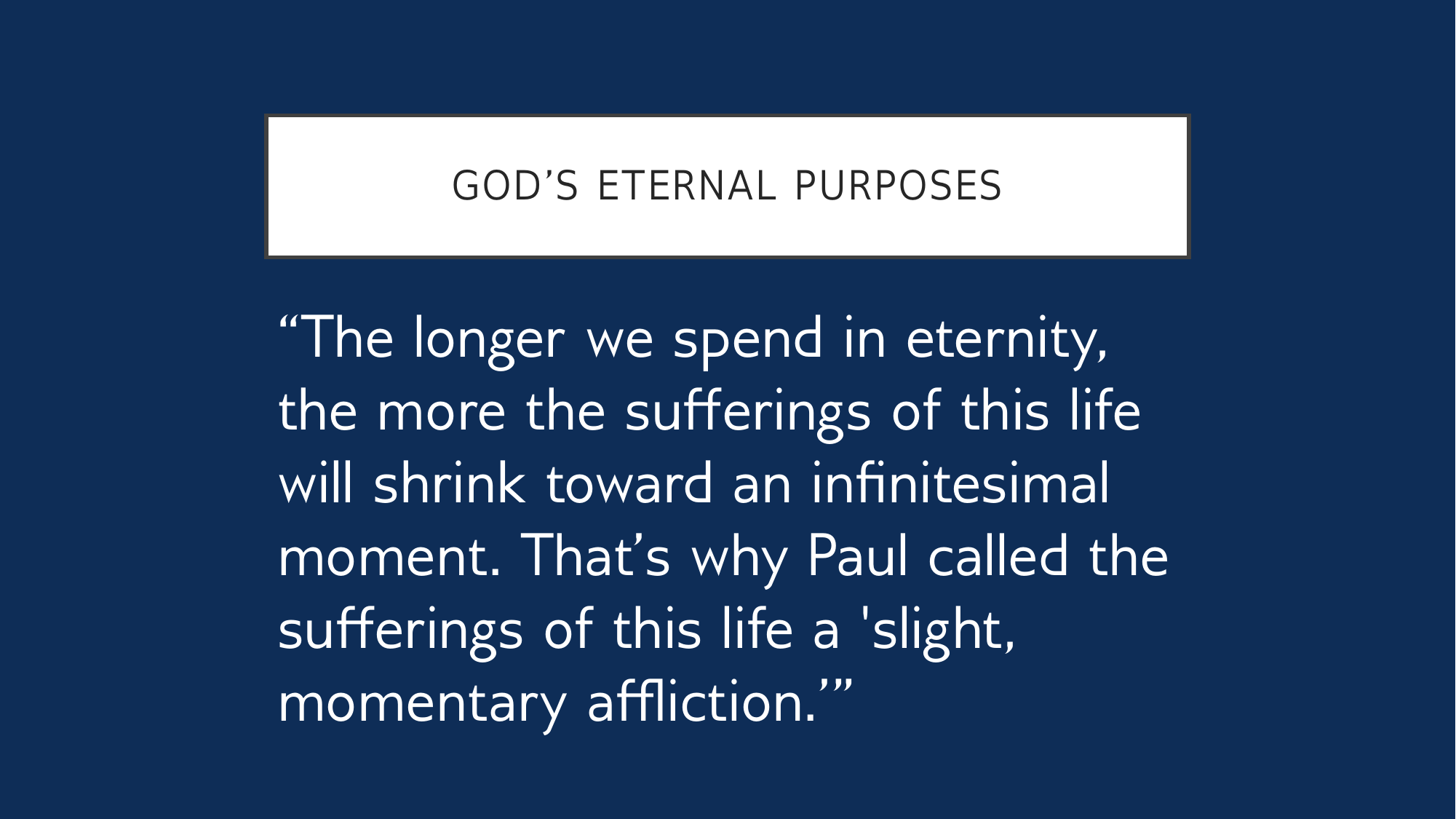

# God’s Eternal Purposes
“The longer we spend in eternity, the more the sufferings of this life will shrink toward an infinitesimal moment. That’s why Paul called the sufferings of this life a 'slight, momentary affliction.’”